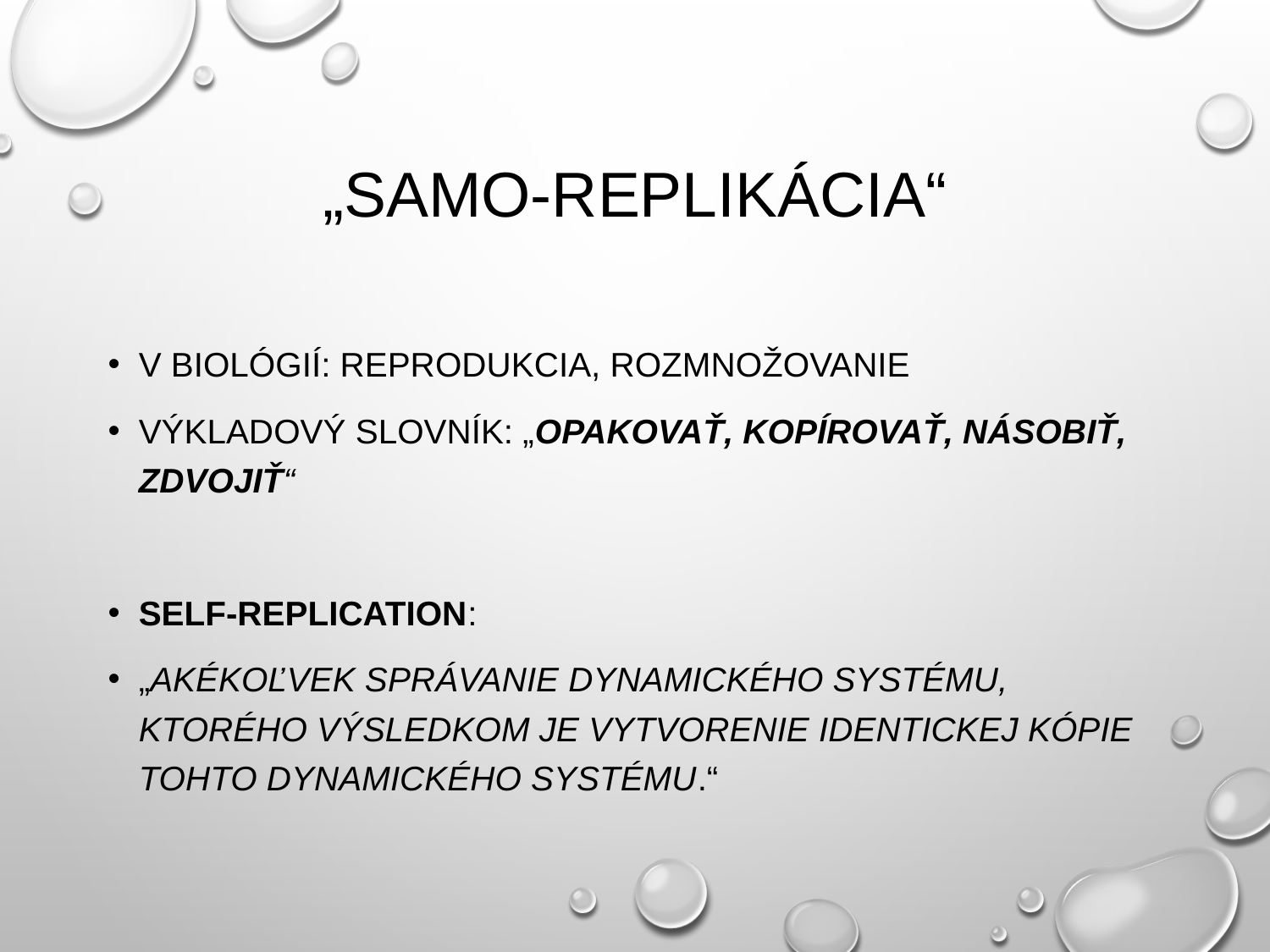

# „Samo-replikácia“
V biológií: reprodukcia, rozmnožovanie
Výkladový slovník: „opakovať, kopírovať, násobiť, zdvojiť“

Self-replication:
„akékoľvek správanie dynamického systému, ktorého výsledkom je vytvorenie identickej kópie tohto dynamického systému.“